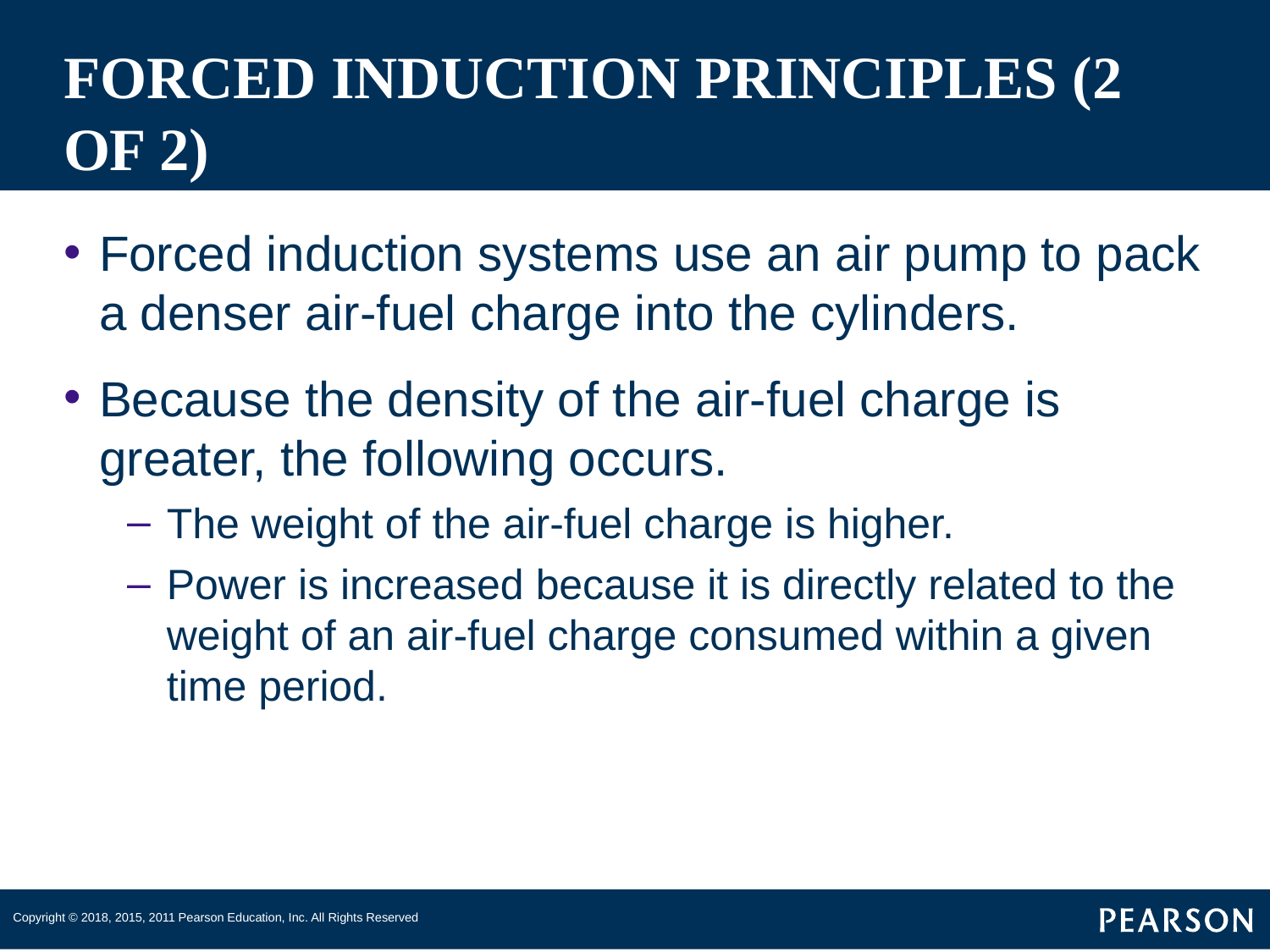

# FORCED INDUCTION PRINCIPLES (2 OF 2)
Forced induction systems use an air pump to pack a denser air-fuel charge into the cylinders.
Because the density of the air-fuel charge is greater, the following occurs.
The weight of the air-fuel charge is higher.
Power is increased because it is directly related to the weight of an air-fuel charge consumed within a given time period.